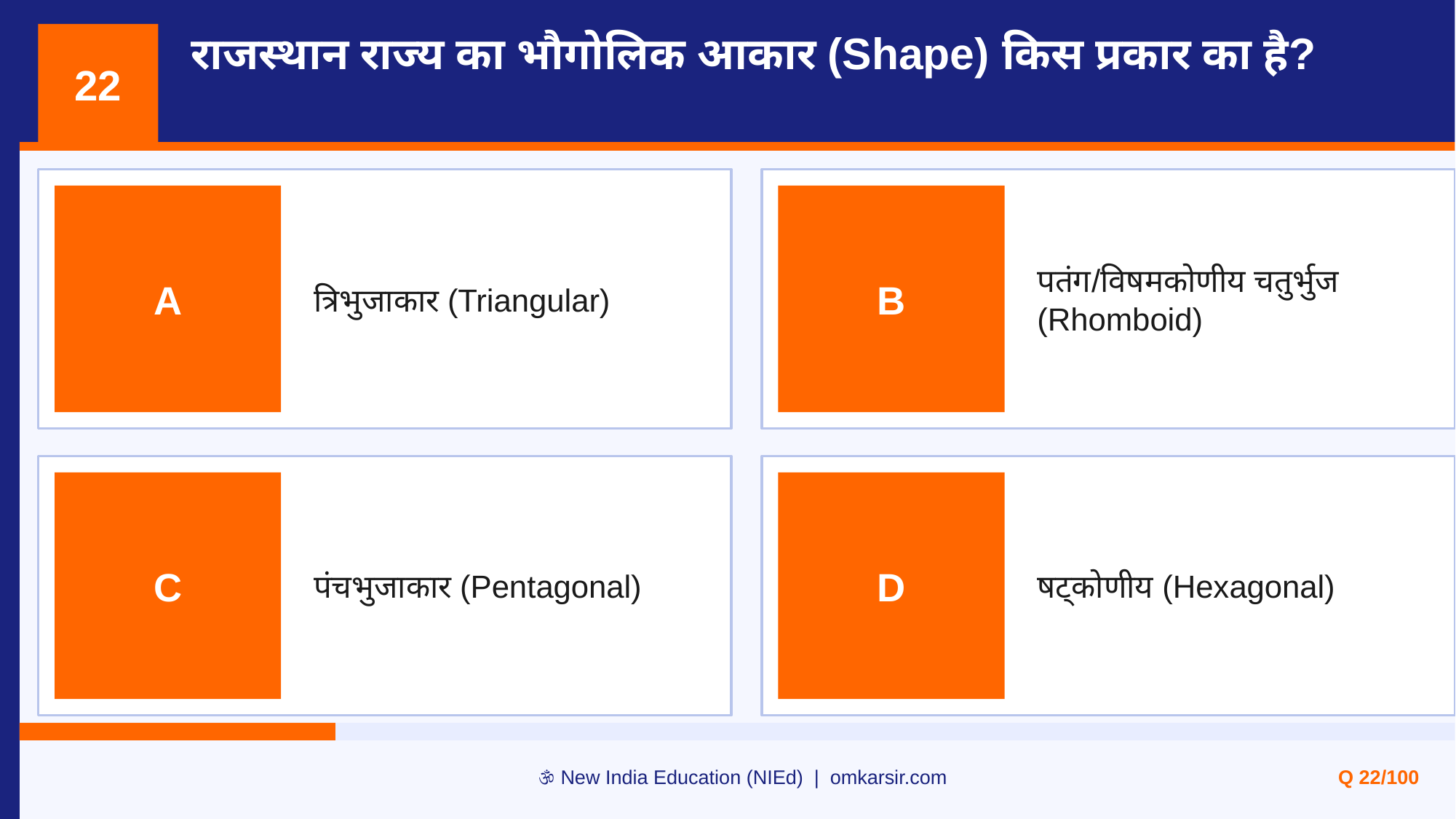

राजस्थान राज्य का भौगोलिक आकार (Shape) किस प्रकार का है?
22

त्रिभुजाकार (Triangular)
पतंग/विषमकोणीय चतुर्भुज (Rhomboid)
A
B

पंचभुजाकार (Pentagonal)
षट्कोणीय (Hexagonal)
C
D

🕉️ New India Education (NIEd)  |  omkarsir.com
Q 22/100